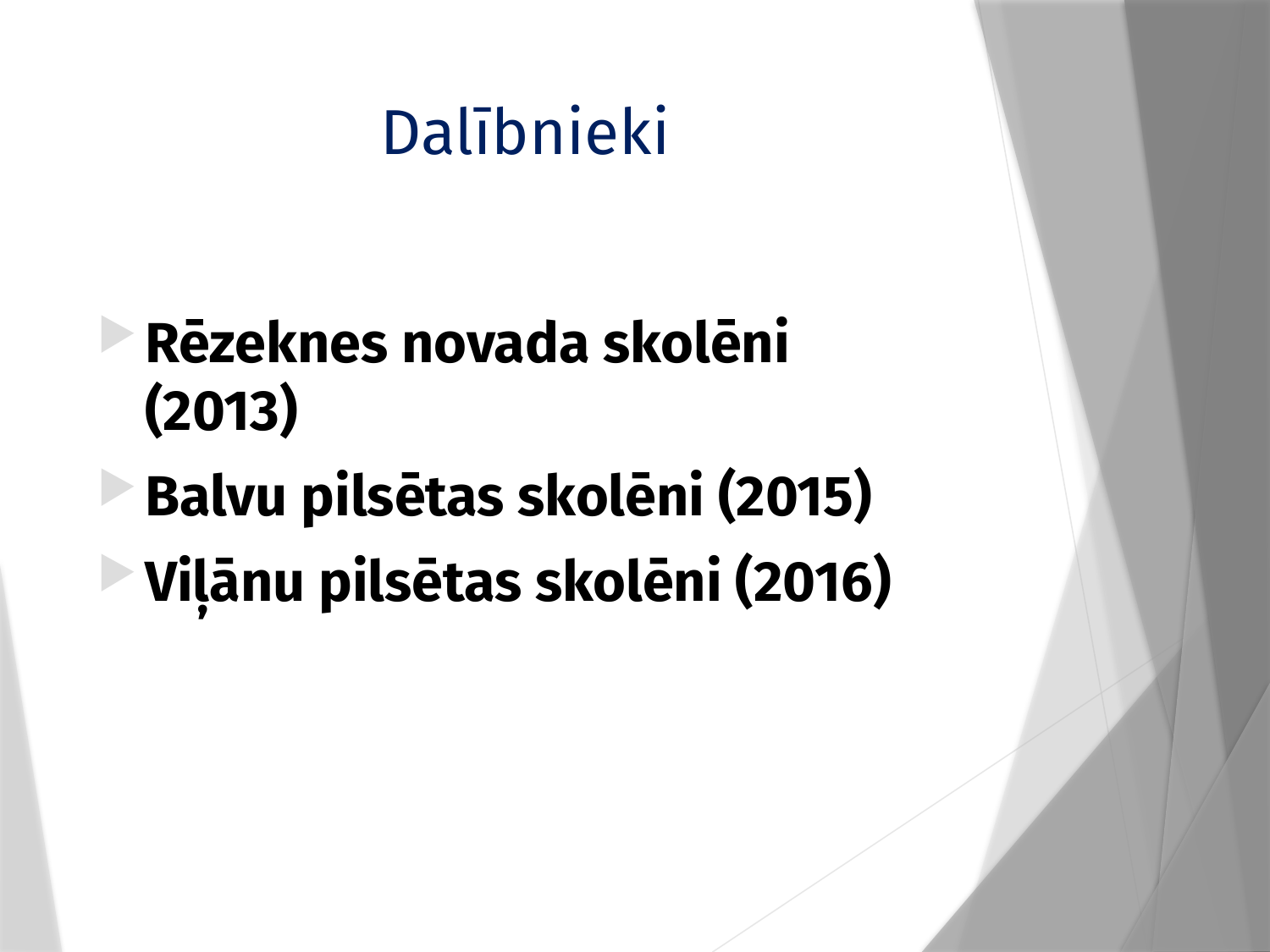

# Dalībnieki
Rēzeknes novada skolēni (2013)
Balvu pilsētas skolēni (2015)
Viļānu pilsētas skolēni (2016)